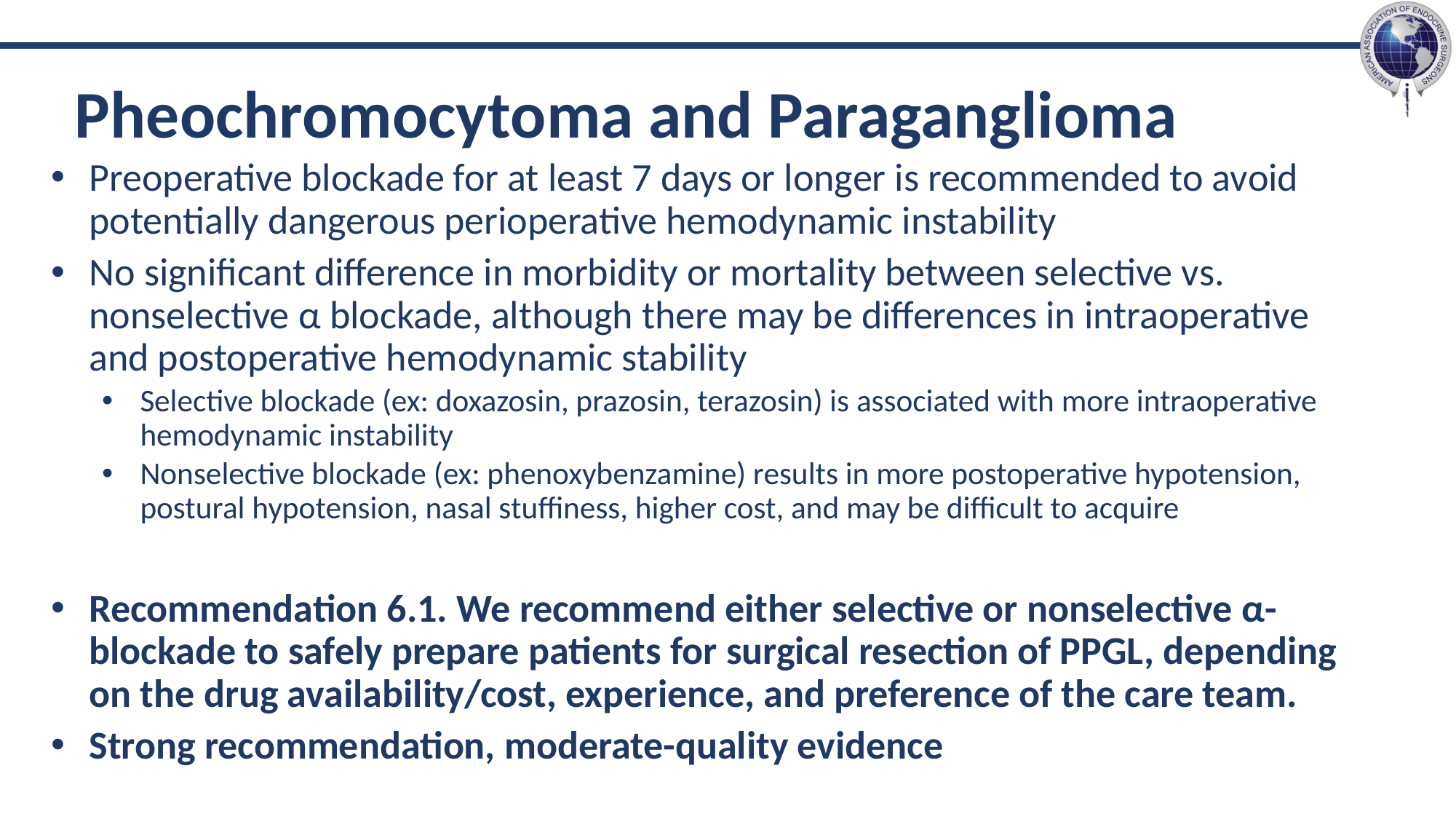

# Pheochromocytoma and Paraganglioma
Preoperative blockade for at least 7 days or longer is recommended to avoid potentially dangerous perioperative hemodynamic instability
No significant difference in morbidity or mortality between selective vs. nonselective α blockade, although there may be differences in intraoperative and postoperative hemodynamic stability
Selective blockade (ex: doxazosin, prazosin, terazosin) is associated with more intraoperative hemodynamic instability
Nonselective blockade (ex: phenoxybenzamine) results in more postoperative hypotension, postural hypotension, nasal stuffiness, higher cost, and may be difficult to acquire

Recommendation 6.1. We recommend either selective or nonselective α-blockade to safely prepare patients for surgical resection of PPGL, depending on the drug availability/cost, experience, and preference of the care team.
Strong recommendation, moderate-quality evidence